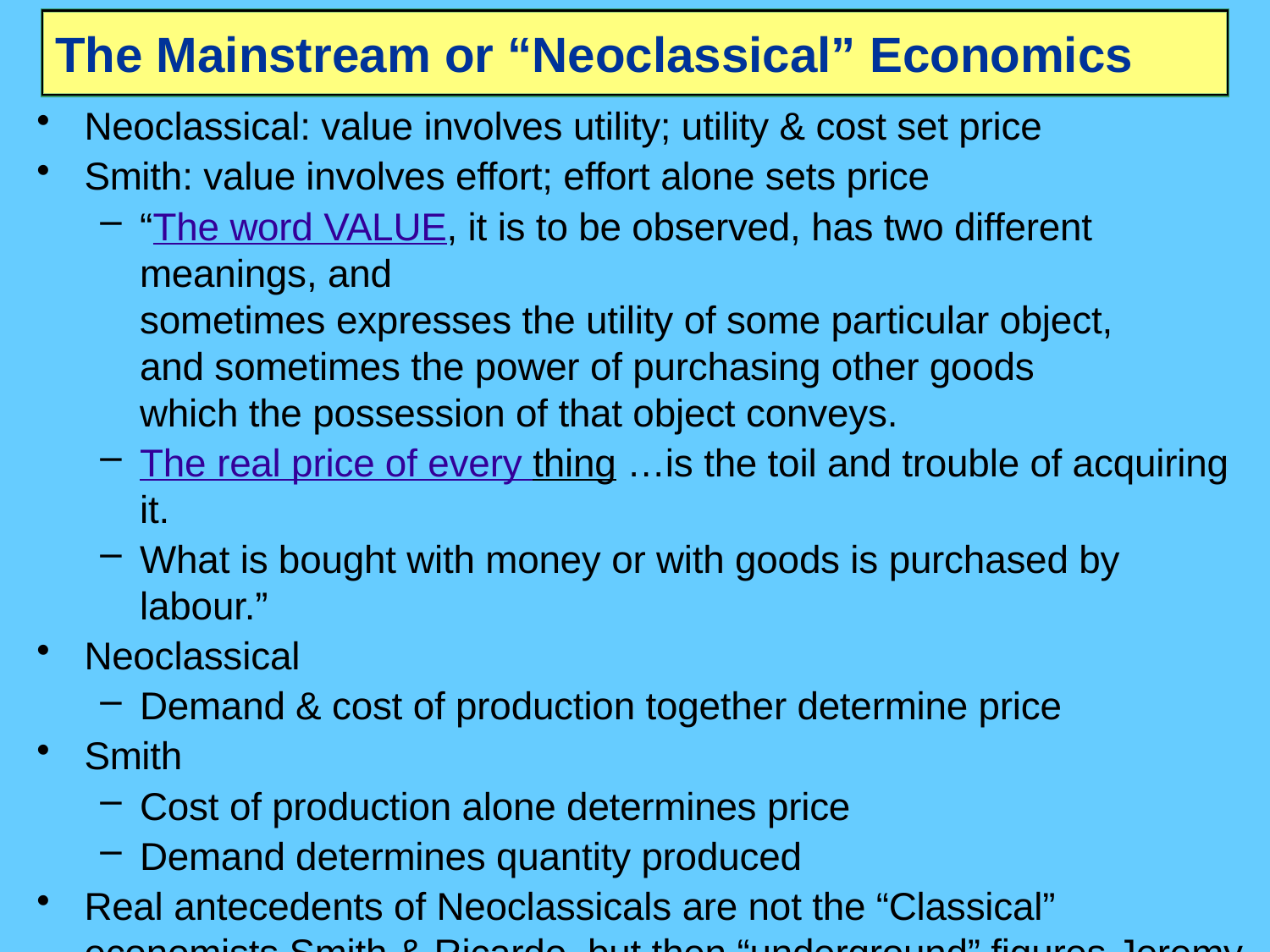

# The Mainstream or “Neoclassical” Economics
Neoclassical: value involves utility; utility & cost set price
Smith: value involves effort; effort alone sets price
“The word VALUE, it is to be observed, has two different meanings, and sometimes expresses the utility of some particular object, and sometimes the power of purchasing other goods which the possession of that object conveys.
The real price of every thing …is the toil and trouble of acquiring it.
What is bought with money or with goods is purchased by labour.”
Neoclassical
Demand & cost of production together determine price
Smith
Cost of production alone determines price
Demand determines quantity produced
Real antecedents of Neoclassicals are not the “Classical” economists Smith & Ricardo, but then “underground” figures Jeremy Bentham, Jean-Baptiste Say, & Antoine Cournot…